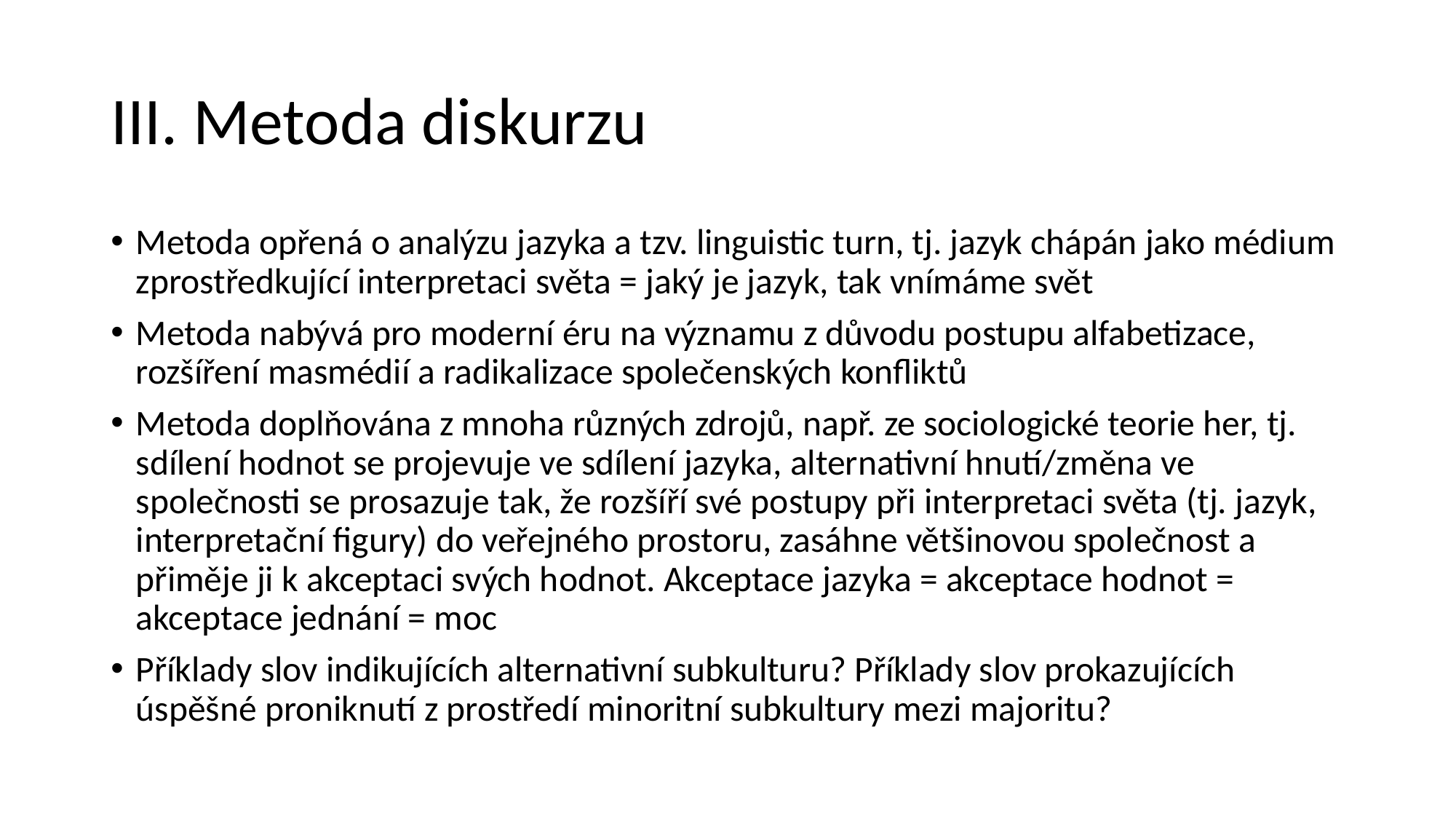

# III. Metoda diskurzu
Metoda opřená o analýzu jazyka a tzv. linguistic turn, tj. jazyk chápán jako médium zprostředkující interpretaci světa = jaký je jazyk, tak vnímáme svět
Metoda nabývá pro moderní éru na významu z důvodu postupu alfabetizace, rozšíření masmédií a radikalizace společenských konfliktů
Metoda doplňována z mnoha různých zdrojů, např. ze sociologické teorie her, tj. sdílení hodnot se projevuje ve sdílení jazyka, alternativní hnutí/změna ve společnosti se prosazuje tak, že rozšíří své postupy při interpretaci světa (tj. jazyk, interpretační figury) do veřejného prostoru, zasáhne většinovou společnost a přiměje ji k akceptaci svých hodnot. Akceptace jazyka = akceptace hodnot = akceptace jednání = moc
Příklady slov indikujících alternativní subkulturu? Příklady slov prokazujících úspěšné proniknutí z prostředí minoritní subkultury mezi majoritu?